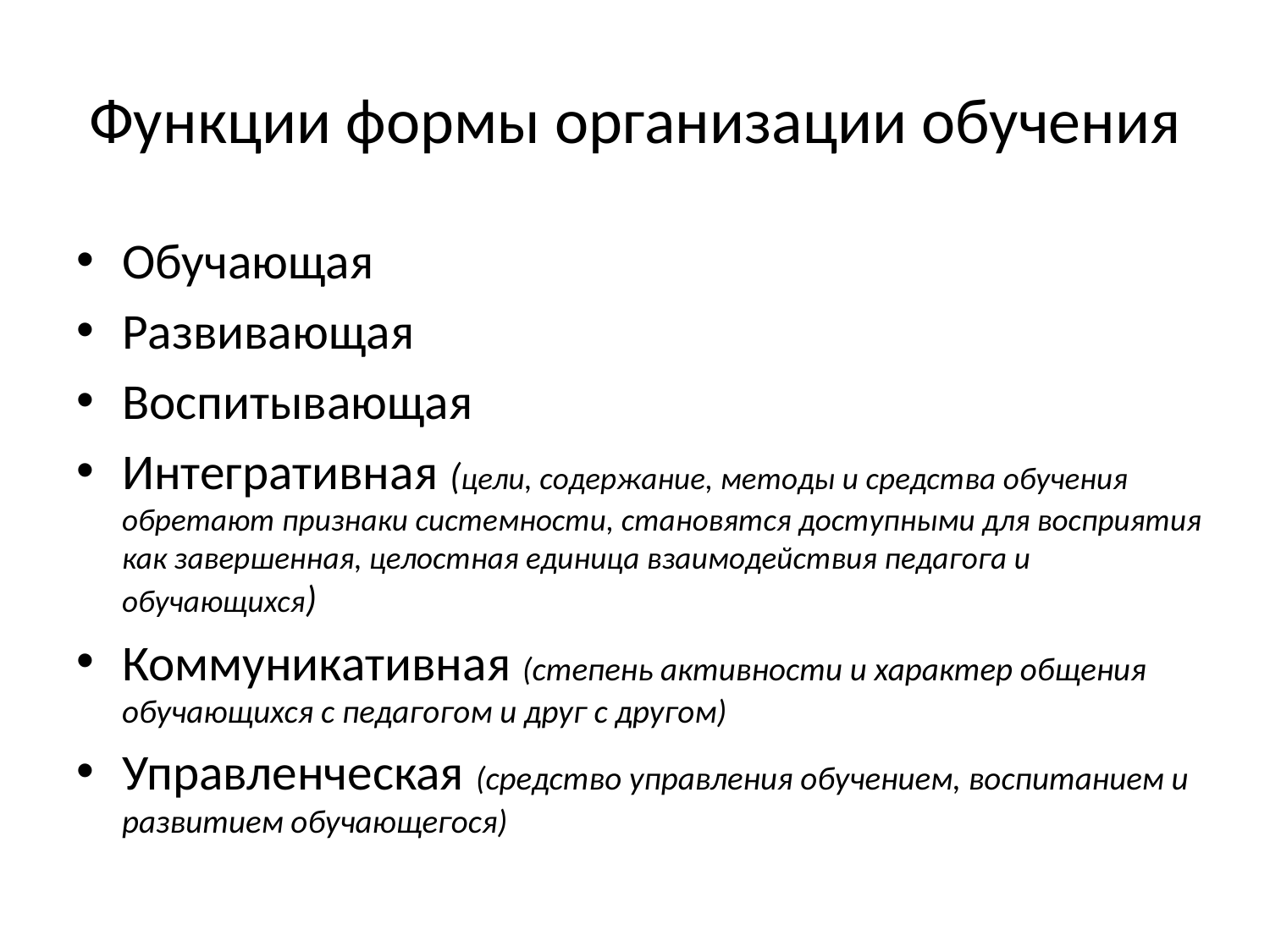

# Функции формы организации обучения
Обучающая
Развивающая
Воспитывающая
Интегративная (цели, содержание, методы и средства обучения обретают признаки системности, становятся доступными для восприятия как завершенная, целостная единица взаимодействия педагога и обучающихся)
Коммуникативная (степень активности и характер общения обучающихся с педагогом и друг с другом)
Управленческая (средство управления обучением, воспитанием и развитием обучающегося)